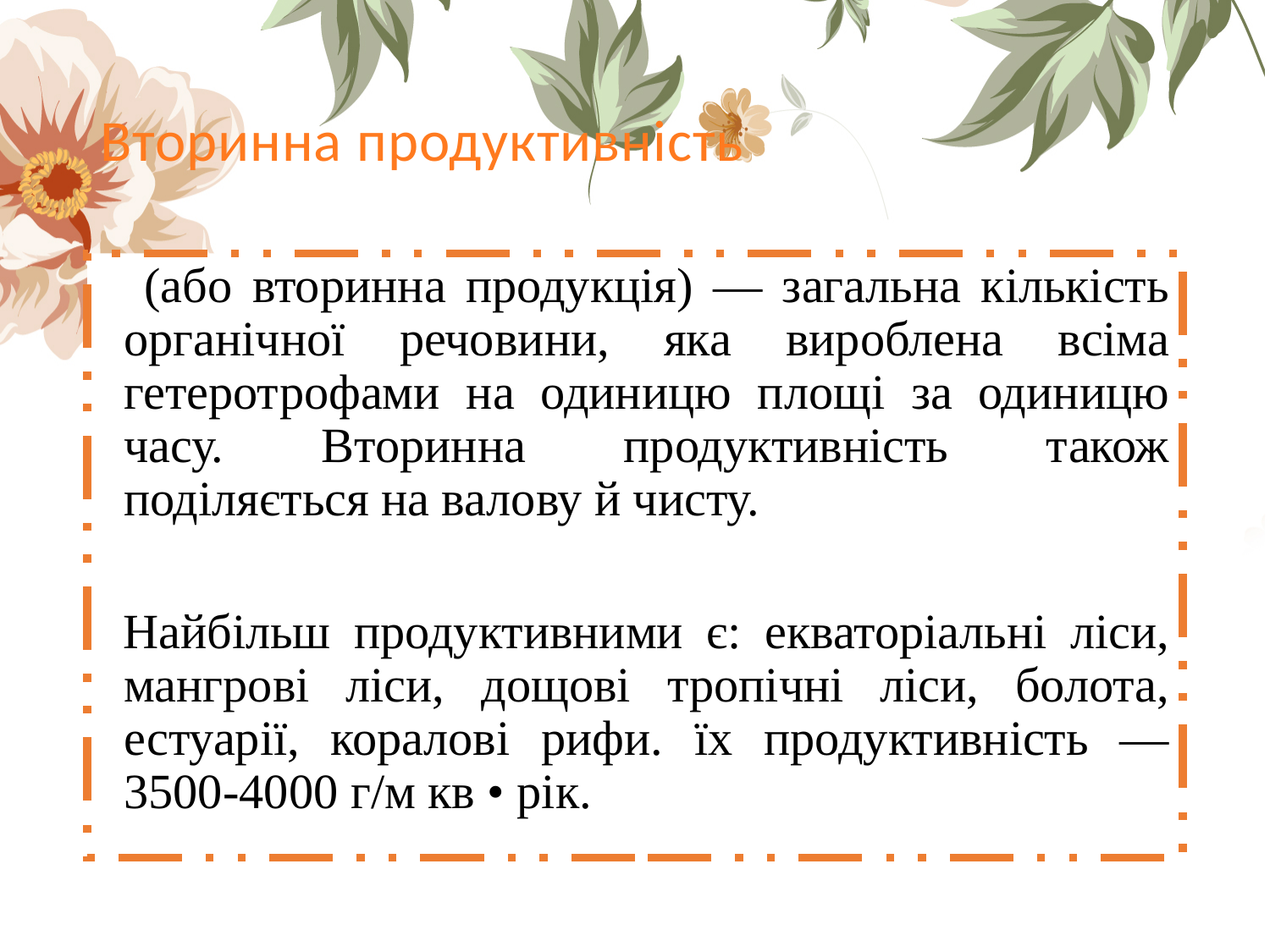

# Вторинна продуктивність
   (або вторинна продукція) — загальна кількість органічної речовини, яка вироблена всіма гетеротрофами на одиницю площі за одиницю часу. Вторинна продуктивність також поділяється на валову й чисту.

 Найбільш продуктивними є: екваторіальні ліси, мангрові ліси, дощові тропічні ліси, болота, естуарії, коралові рифи. їх продуктивність — 3500-4000 г/м кв • рік.